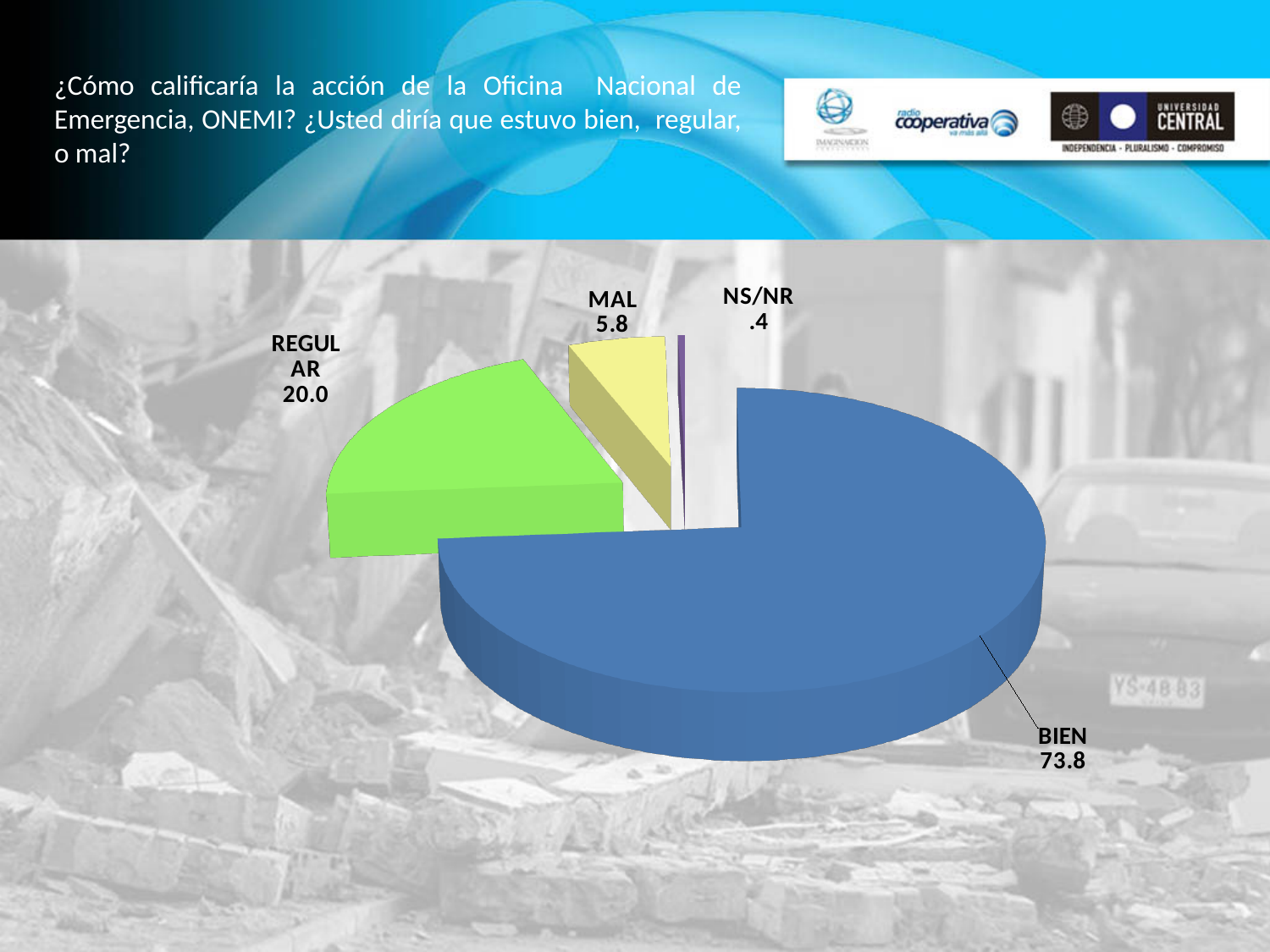

¿Cómo calificaría la acción de la Oficina  Nacional de Emergencia, ONEMI? ¿Usted diría que estuvo bien,  regular, o mal?

[unsupported chart]